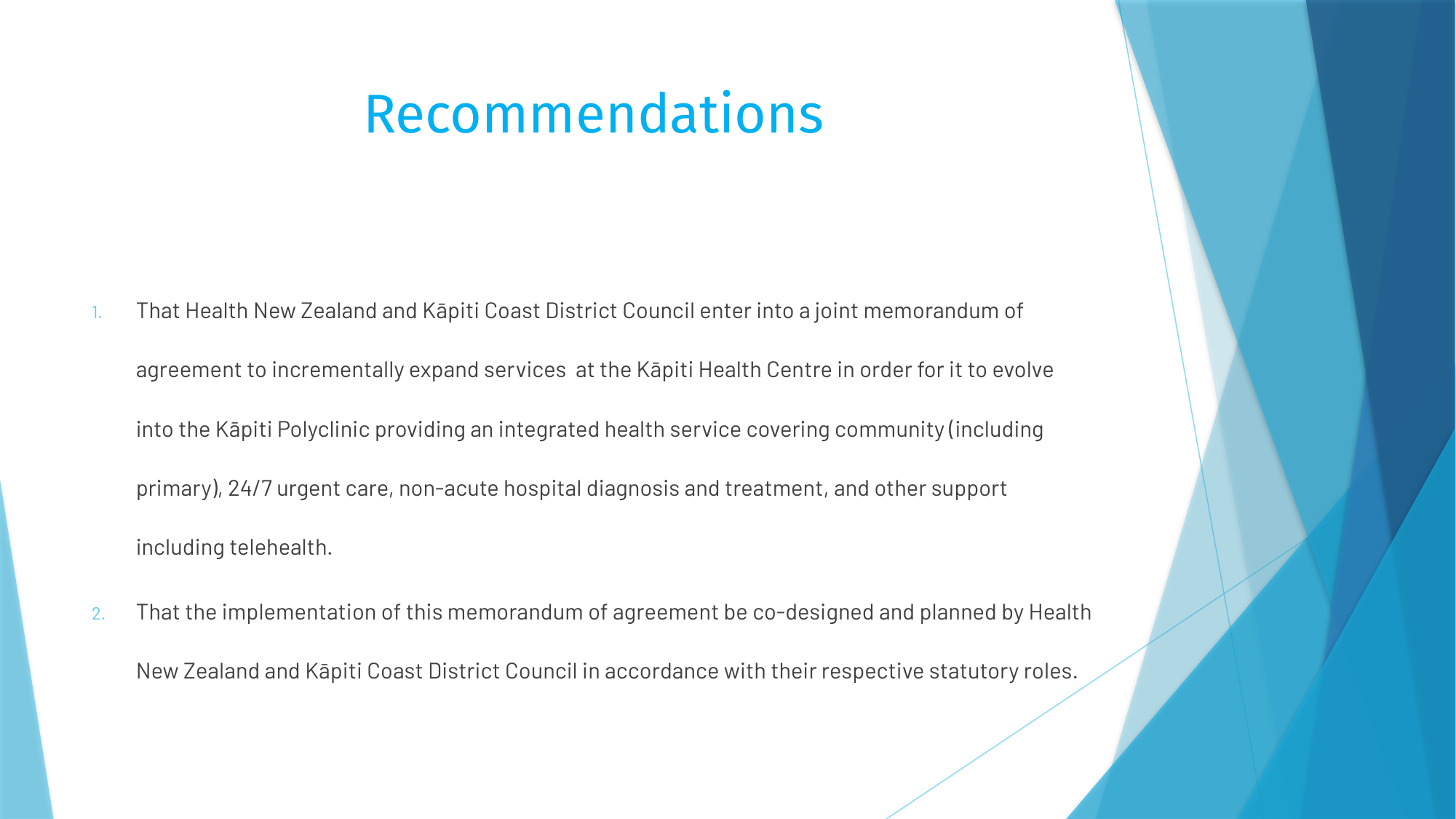

# Recommendations
That Health New Zealand and Kāpiti Coast District Council enter into a joint memorandum of agreement to incrementally expand services  at the Kāpiti Health Centre in order for it to evolve into the Kāpiti Polyclinic providing an integrated health service covering community (including primary), 24/7 urgent care, non-acute hospital diagnosis and treatment, and other support including telehealth.
That the implementation of this memorandum of agreement be co-designed and planned by Health New Zealand and Kāpiti Coast District Council in accordance with their respective statutory roles.